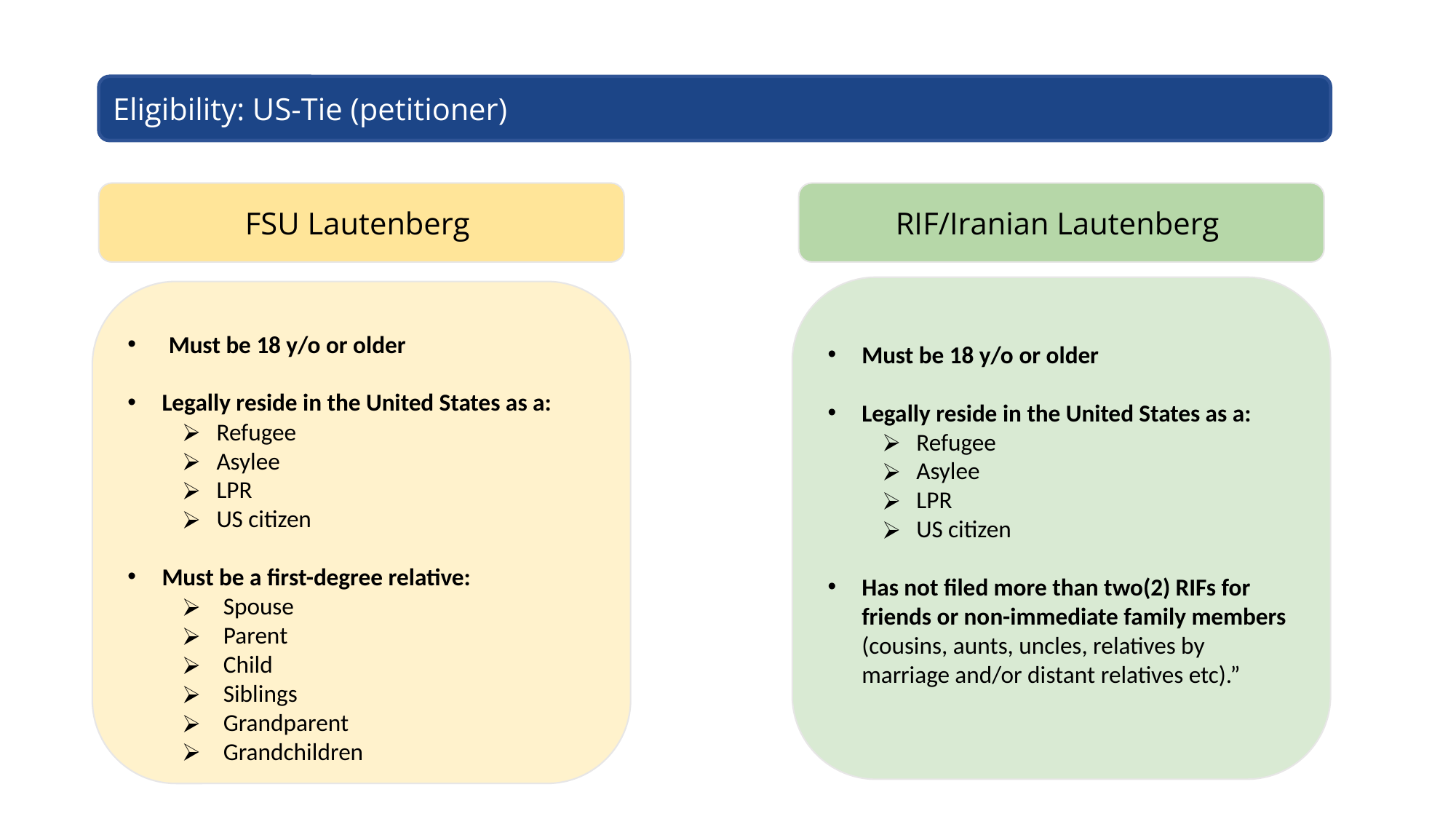

Eligibility: US-Tie (petitioner)
FSU Lautenberg
RIF/Iranian Lautenberg
Must be 18 y/o or older

Legally reside in the United States as a:
Refugee
Asylee
LPR
US citizen

Has not filed more than two(2) RIFs for friends or non-immediate family members (cousins, aunts, uncles, relatives by marriage and/or distant relatives etc).”

Must be 18 y/o or older

Legally reside in the United States as a:
Refugee
Asylee
LPR
US citizen

Must be a first-degree relative:
Spouse
Parent
Child
Siblings
Grandparent
Grandchildren